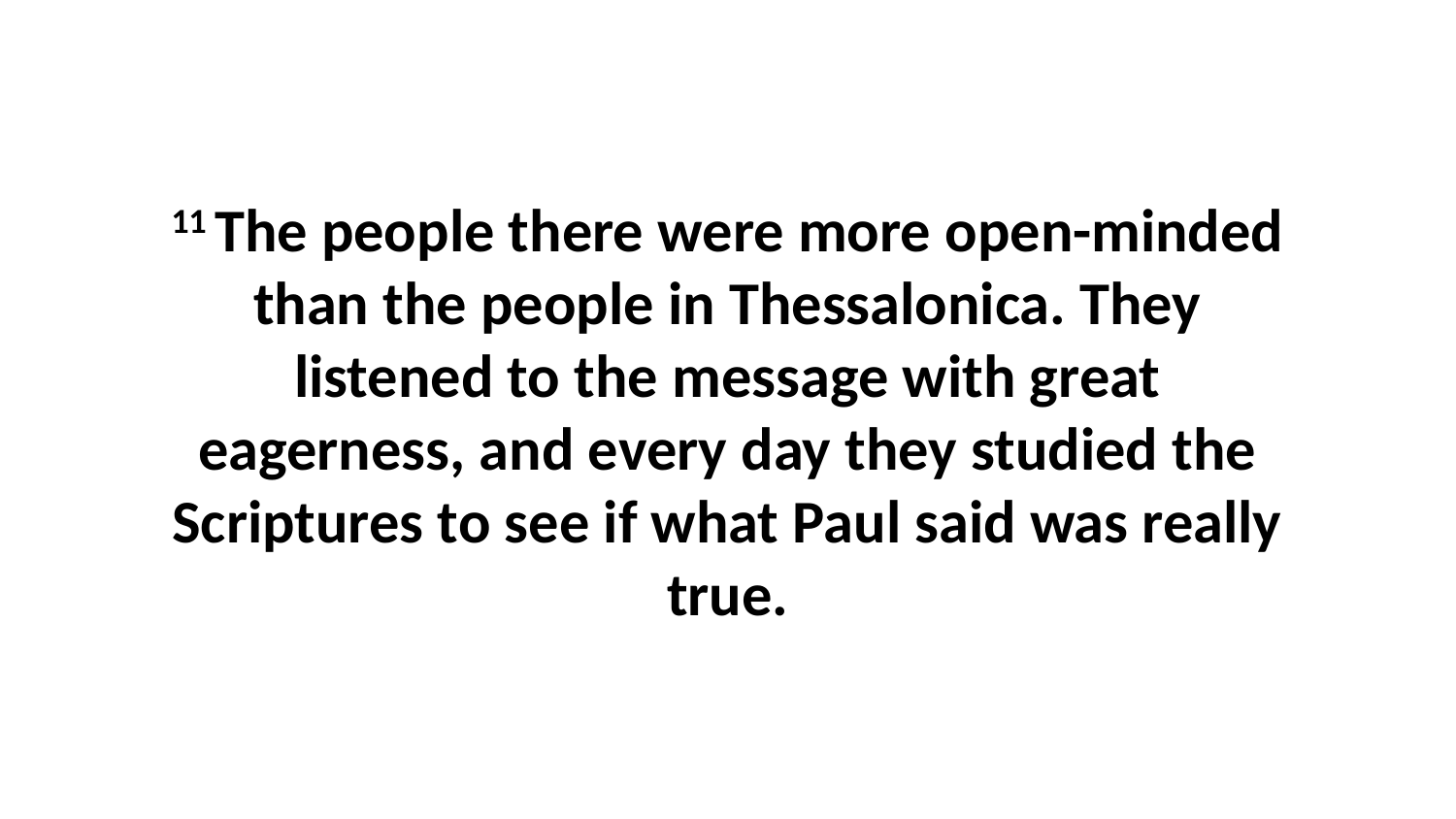

11 The people there were more open-minded than the people in Thessalonica. They listened to the message with great eagerness, and every day they studied the Scriptures to see if what Paul said was really true.